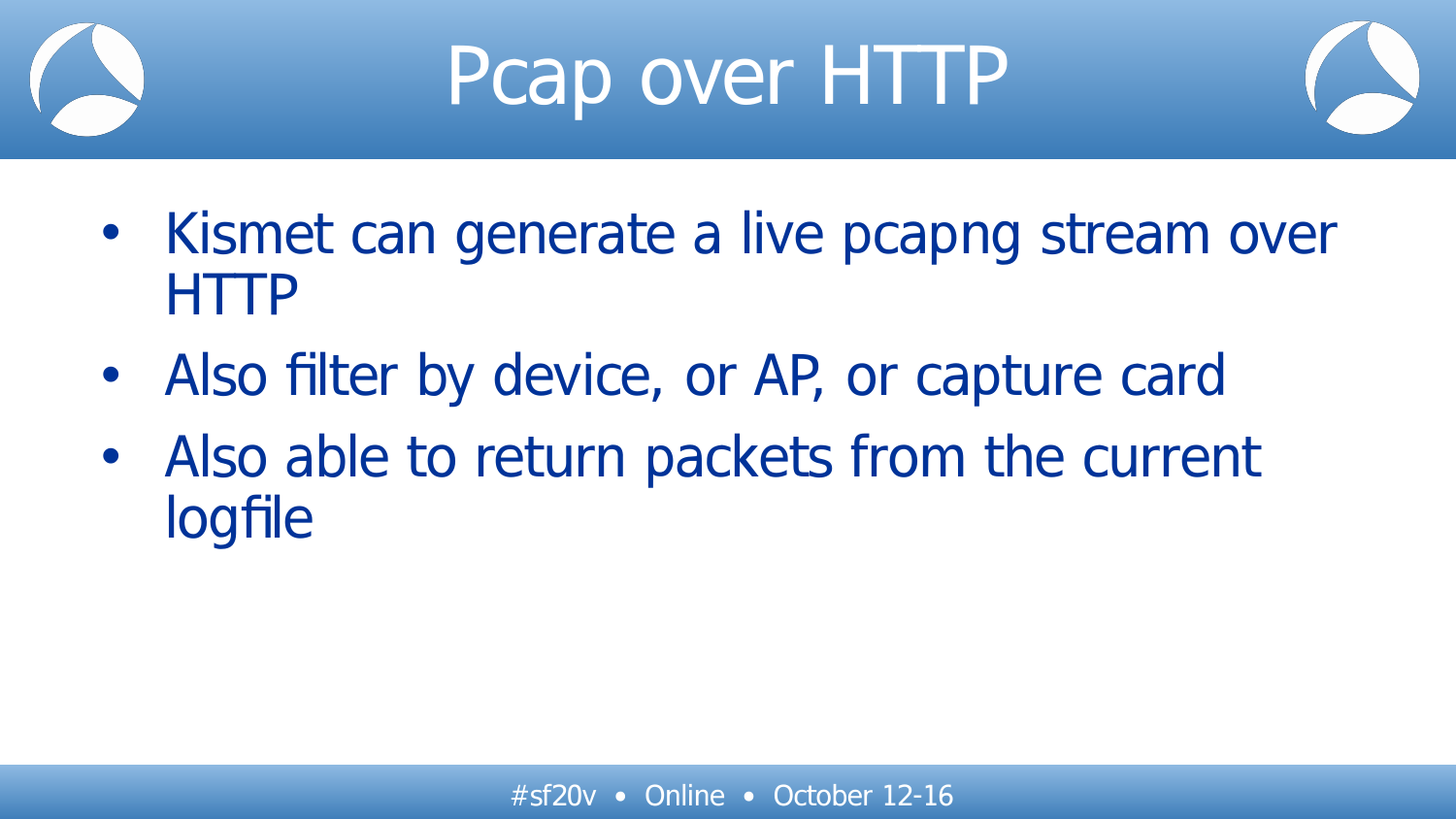

# Pcap over HTTP
Kismet can generate a live pcapng stream over HTTP
Also filter by device, or AP, or capture card
Also able to return packets from the current logfile